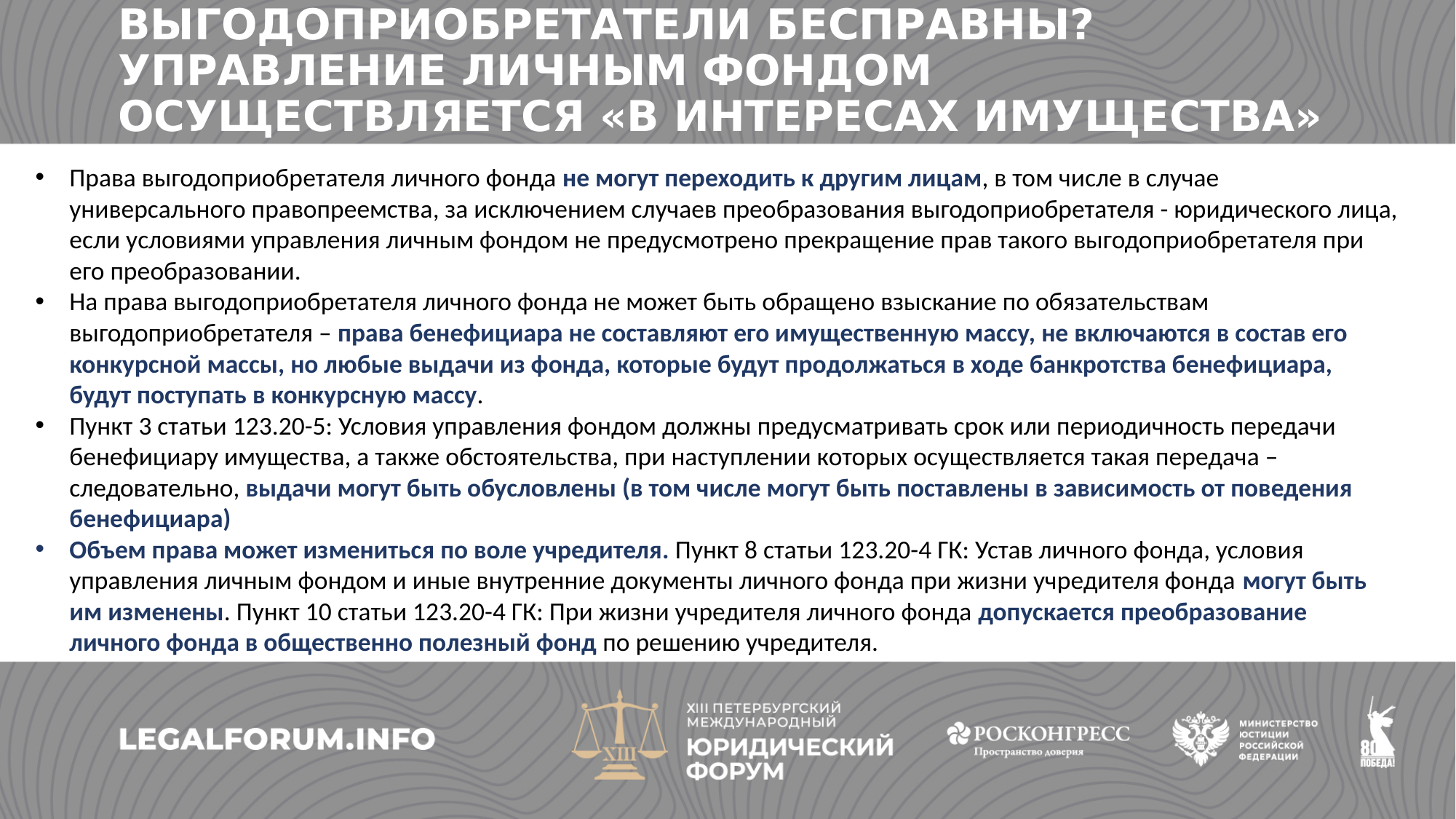

ВЫГОДОПРИОБРЕТАТЕЛИ БЕСПРАВНЫ? УПРАВЛЕНИЕ ЛИЧНЫМ ФОНДОМ ОСУЩЕСТВЛЯЕТСЯ «В ИНТЕРЕСАХ ИМУЩЕСТВА»
Права выгодоприобретателя личного фонда не могут переходить к другим лицам, в том числе в случае универсального правопреемства, за исключением случаев преобразования выгодоприобретателя - юридического лица, если условиями управления личным фондом не предусмотрено прекращение прав такого выгодоприобретателя при его преобразовании.
На права выгодоприобретателя личного фонда не может быть обращено взыскание по обязательствам выгодоприобретателя – права бенефициара не составляют его имущественную массу, не включаются в состав его конкурсной массы, но любые выдачи из фонда, которые будут продолжаться в ходе банкротства бенефициара, будут поступать в конкурсную массу.
Пункт 3 статьи 123.20-5: Условия управления фондом должны предусматривать срок или периодичность передачи бенефициару имущества, а также обстоятельства, при наступлении которых осуществляется такая передача – следовательно, выдачи могут быть обусловлены (в том числе могут быть поставлены в зависимость от поведения бенефициара)
Объем права может измениться по воле учредителя. Пункт 8 статьи 123.20-4 ГК: Устав личного фонда, условия управления личным фондом и иные внутренние документы личного фонда при жизни учредителя фонда могут быть им изменены. Пункт 10 статьи 123.20-4 ГК: При жизни учредителя личного фонда допускается преобразование личного фонда в общественно полезный фонд по решению учредителя.